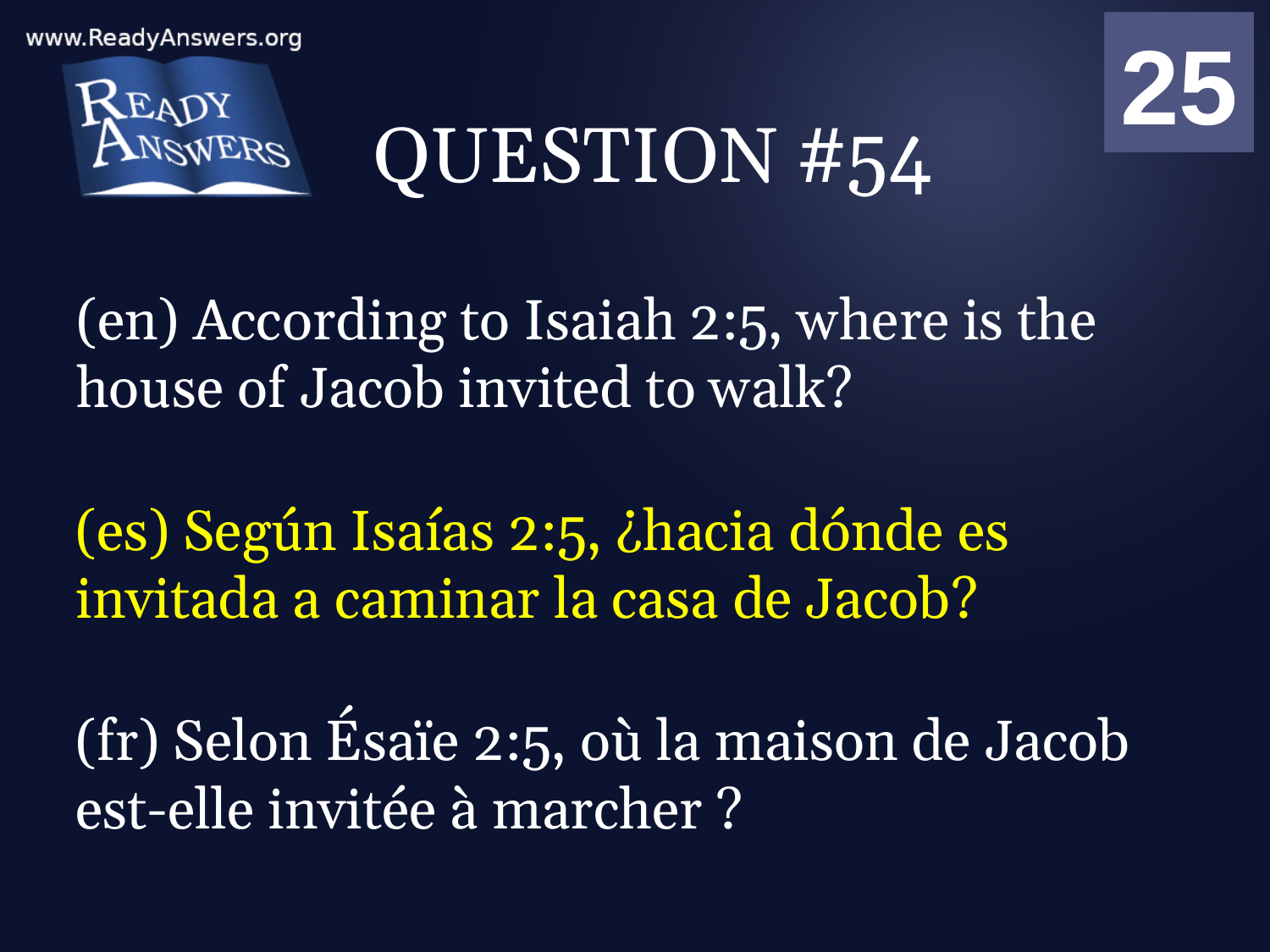

01
02
03
04
05
06
07
08
09
10
11
12
13
14
15
16
17
18
19
20
21
22
23
24
25
00
# QUESTION #54
(en) According to Isaiah 2:5, where is the house of Jacob invited to walk?
(es) Según Isaías 2:5, ¿hacia dónde es invitada a caminar la casa de Jacob?
(fr) Selon Ésaïe 2:5, où la maison de Jacob est-elle invitée à marcher ?